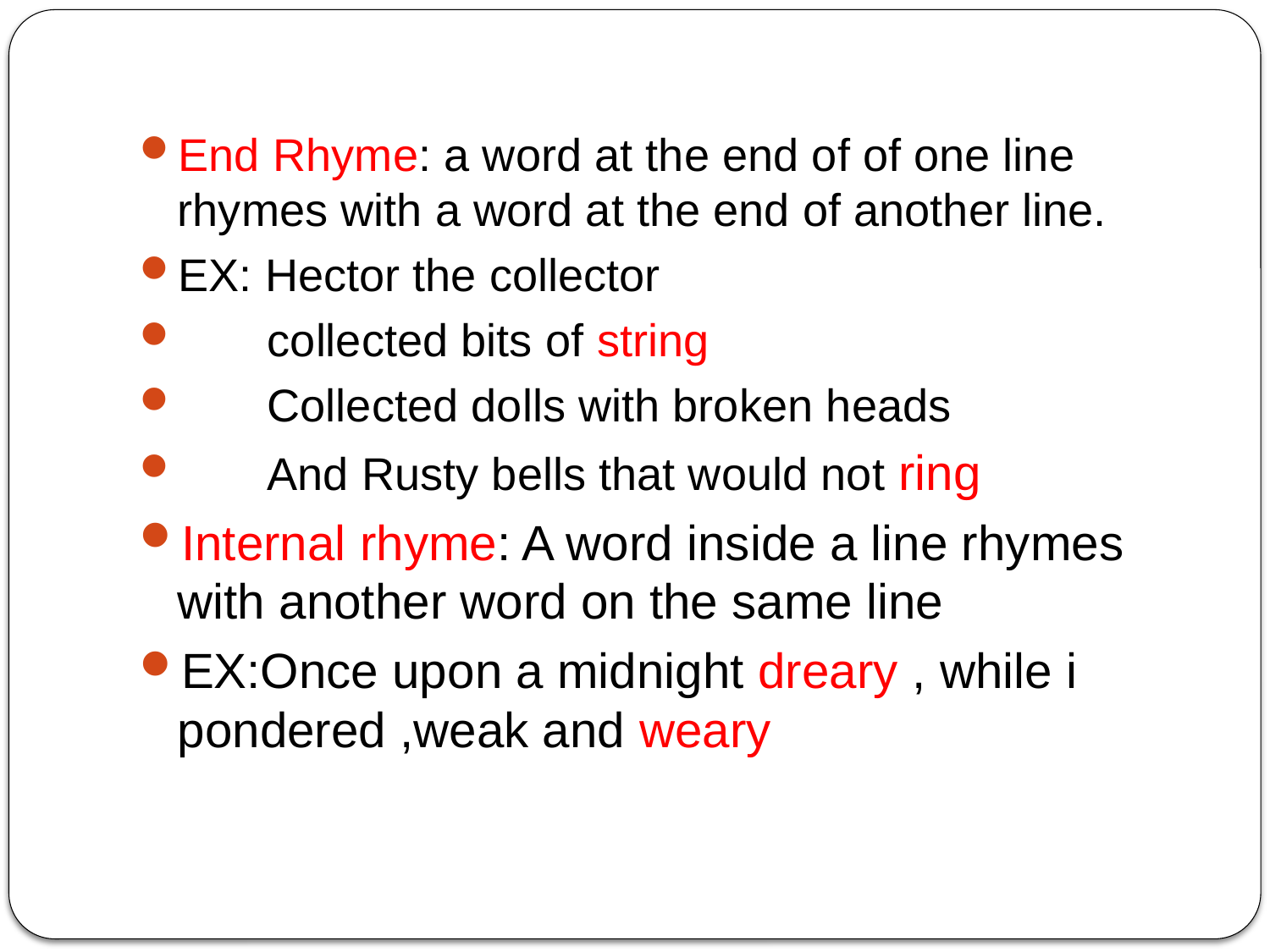

End Rhyme: a word at the end of of one line rhymes with a word at the end of another line.
EX: Hector the collector
       collected bits of string
       Collected dolls with broken heads
       And Rusty bells that would not ring
Internal rhyme: A word inside a line rhymes with another word on the same line
EX:Once upon a midnight dreary , while i pondered ,weak and weary